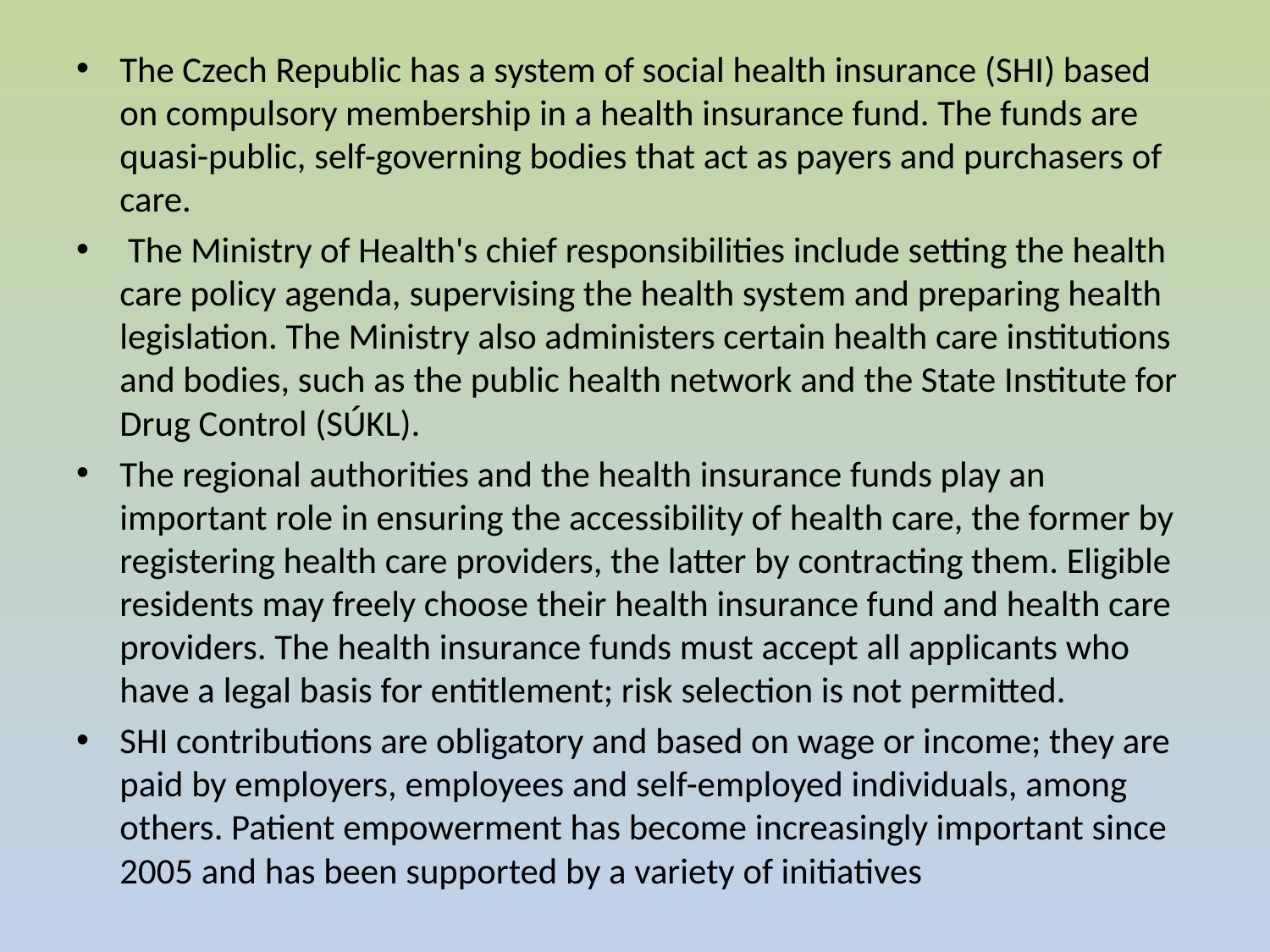

#
The Czech Republic has a system of social health insurance (SHI) based on compulsory membership in a health insurance fund. The funds are quasi-public, self-governing bodies that act as payers and purchasers of care.
 The Ministry of Health's chief responsibilities include setting the health care policy agenda, supervising the health system and preparing health legislation. The Ministry also administers certain health care institutions and bodies, such as the public health network and the State Institute for Drug Control (SÚKL).
The regional authorities and the health insurance funds play an important role in ensuring the accessibility of health care, the former by registering health care providers, the latter by contracting them. Eligible residents may freely choose their health insurance fund and health care providers. The health insurance funds must accept all applicants who have a legal basis for entitlement; risk selection is not permitted.
SHI contributions are obligatory and based on wage or income; they are paid by employers, employees and self-employed individuals, among others. Patient empowerment has become increasingly important since 2005 and has been supported by a variety of initiatives